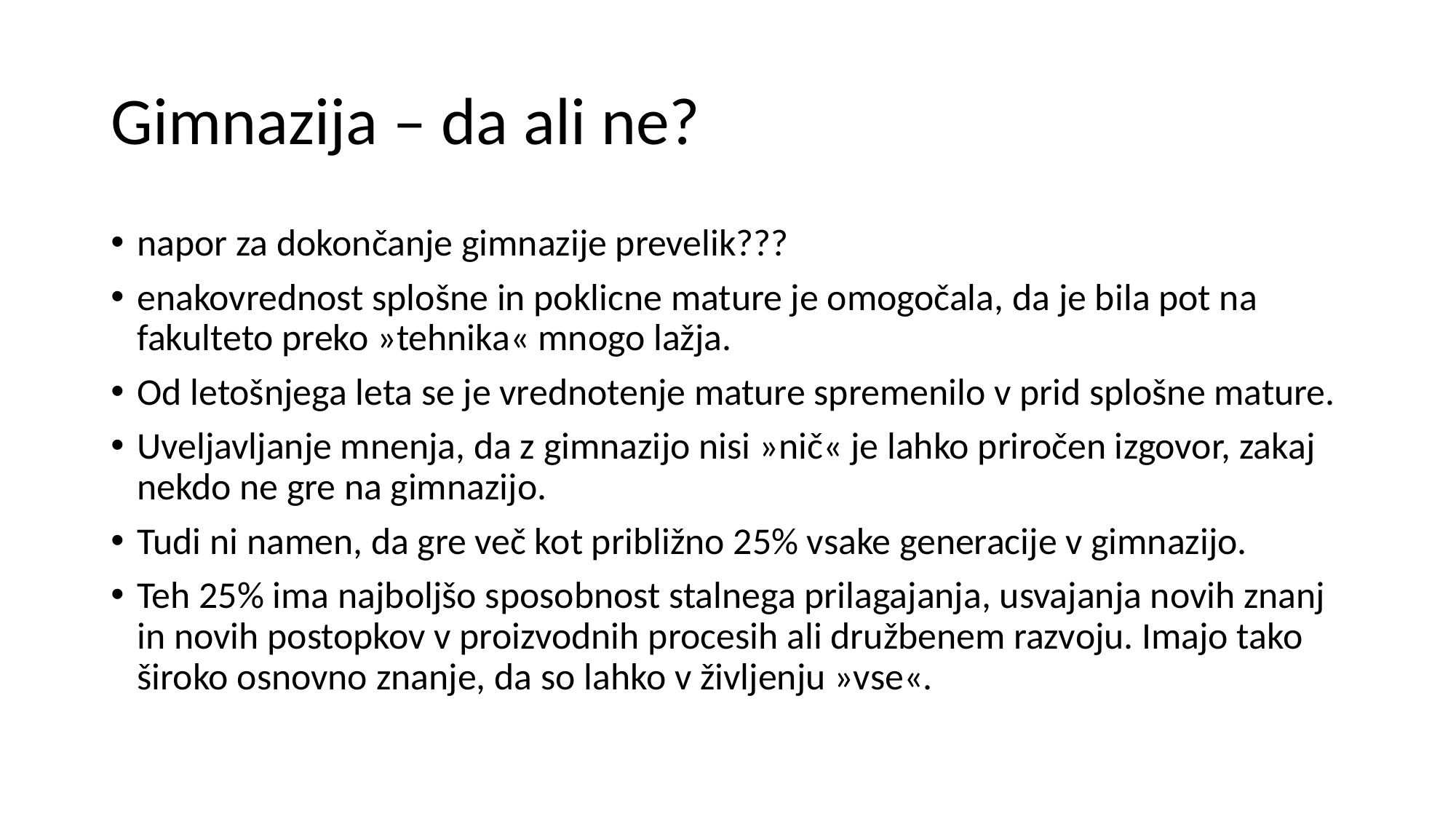

# Gimnazija – da ali ne?
napor za dokončanje gimnazije prevelik???
enakovrednost splošne in poklicne mature je omogočala, da je bila pot na fakulteto preko »tehnika« mnogo lažja.
Od letošnjega leta se je vrednotenje mature spremenilo v prid splošne mature.
Uveljavljanje mnenja, da z gimnazijo nisi »nič« je lahko priročen izgovor, zakaj nekdo ne gre na gimnazijo.
Tudi ni namen, da gre več kot približno 25% vsake generacije v gimnazijo.
Teh 25% ima najboljšo sposobnost stalnega prilagajanja, usvajanja novih znanj in novih postopkov v proizvodnih procesih ali družbenem razvoju. Imajo tako široko osnovno znanje, da so lahko v življenju »vse«.